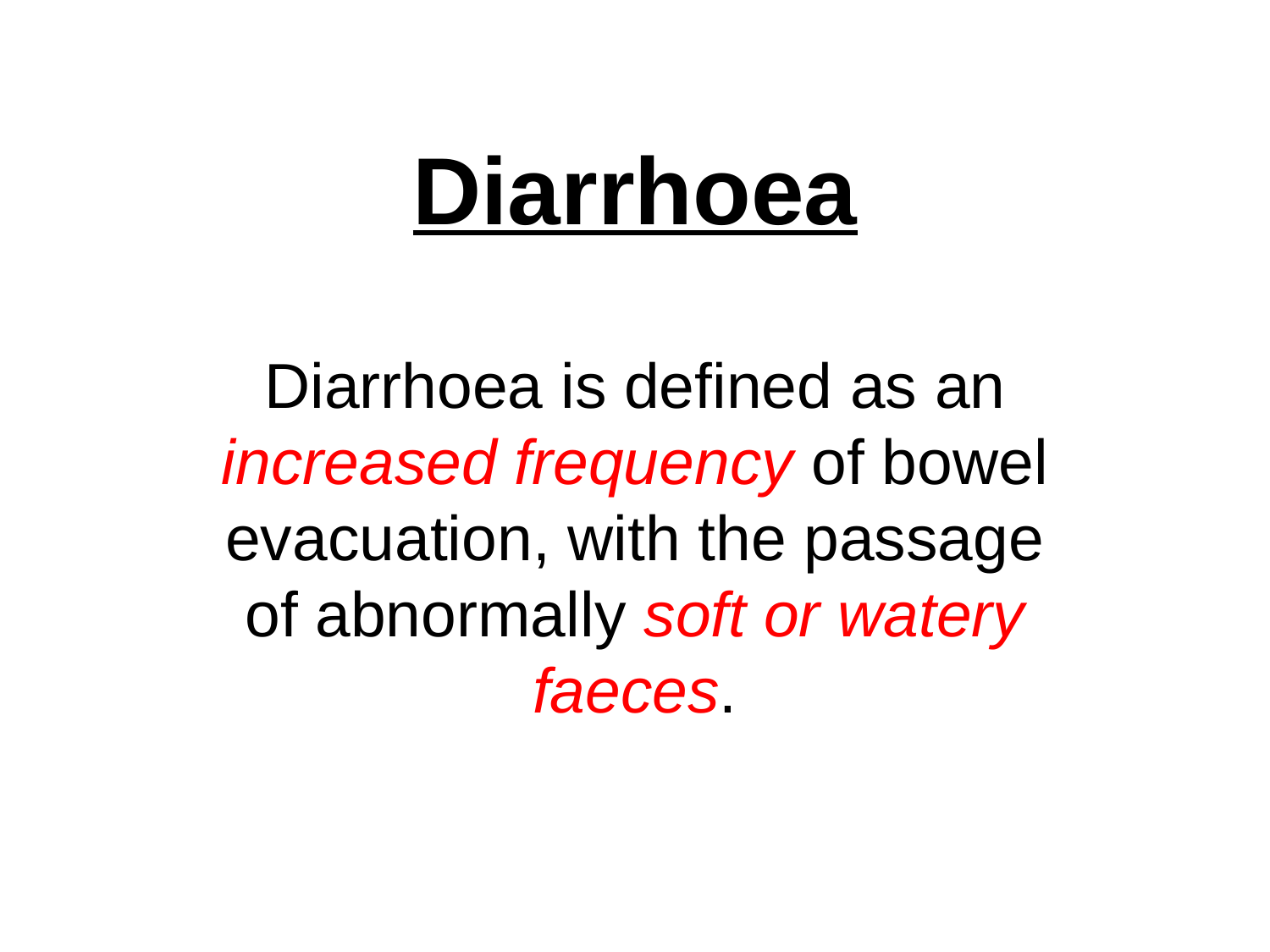

# Diarrhoea
Diarrhoea is defined as an increased frequency of bowel evacuation, with the passage of abnormally soft or watery faeces.